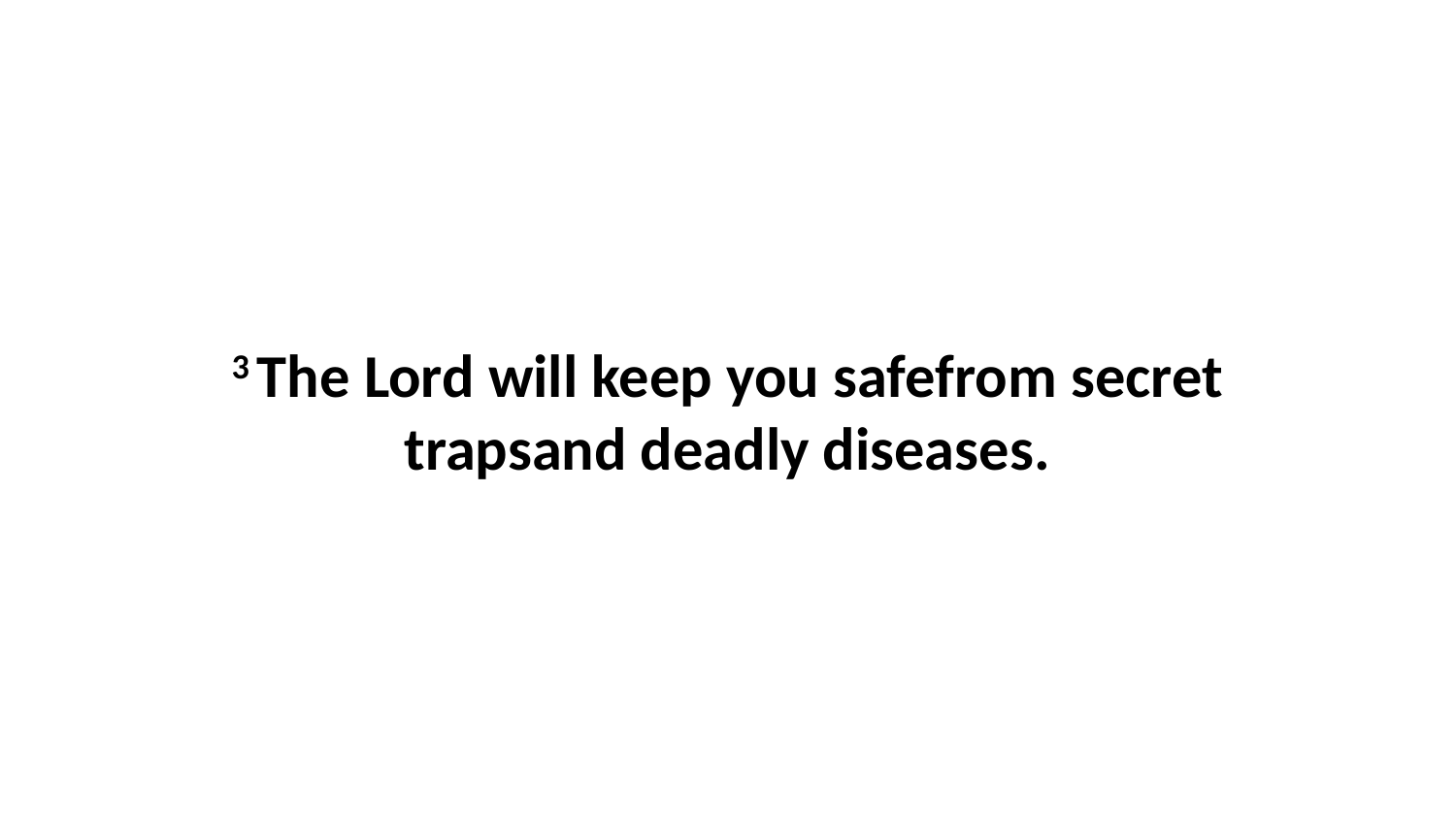

3 The Lord will keep you safefrom secret trapsand deadly diseases.